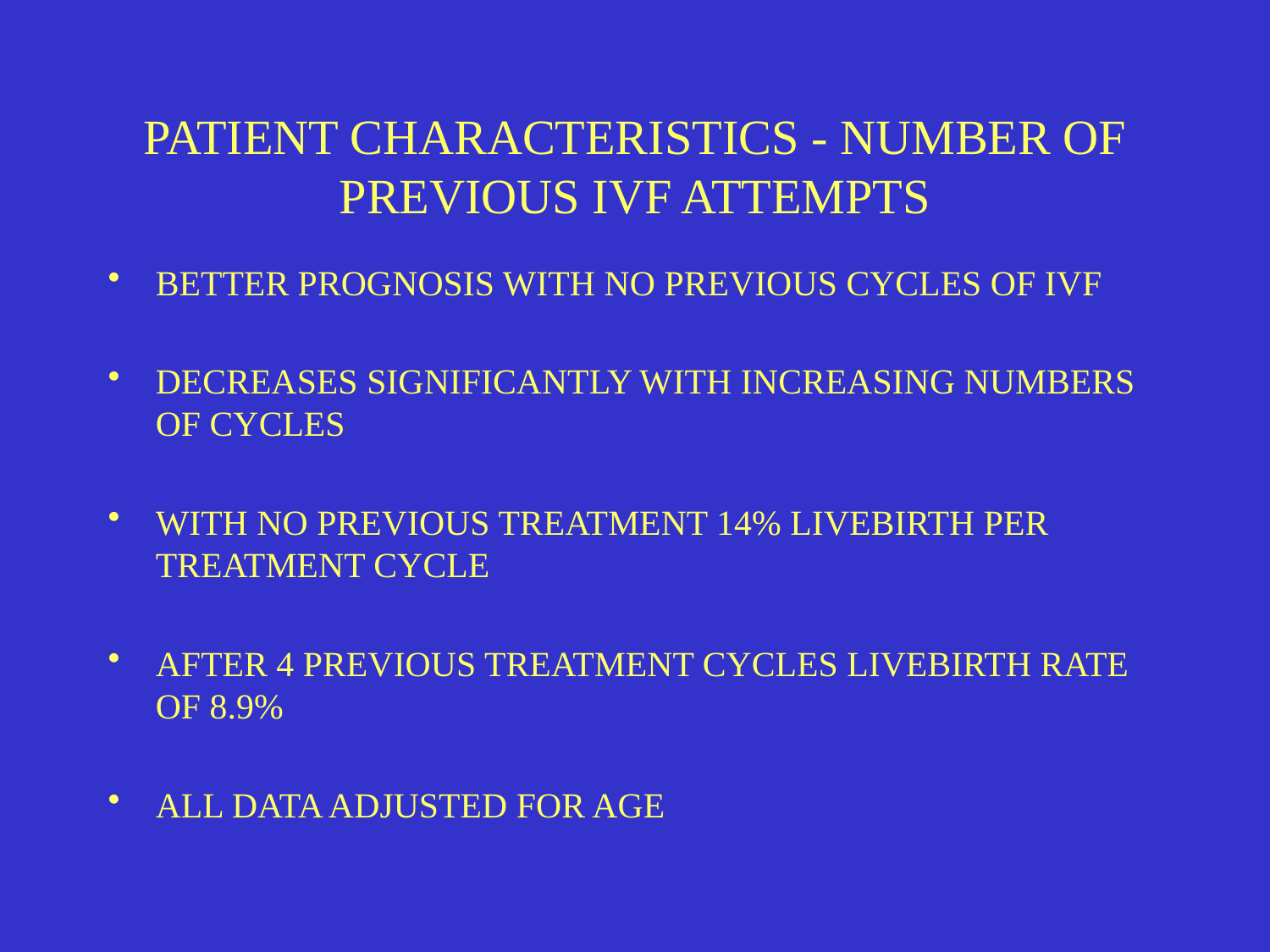

# PATIENT CHARACTERISTICS - NUMBER OF PREVIOUS IVF ATTEMPTS
BETTER PROGNOSIS WITH NO PREVIOUS CYCLES OF IVF

DECREASES SIGNIFICANTLY WITH INCREASING NUMBERS OF CYCLES

WITH NO PREVIOUS TREATMENT 14% LIVEBIRTH PER TREATMENT CYCLE

AFTER 4 PREVIOUS TREATMENT CYCLES LIVEBIRTH RATE OF 8.9%

ALL DATA ADJUSTED FOR AGE